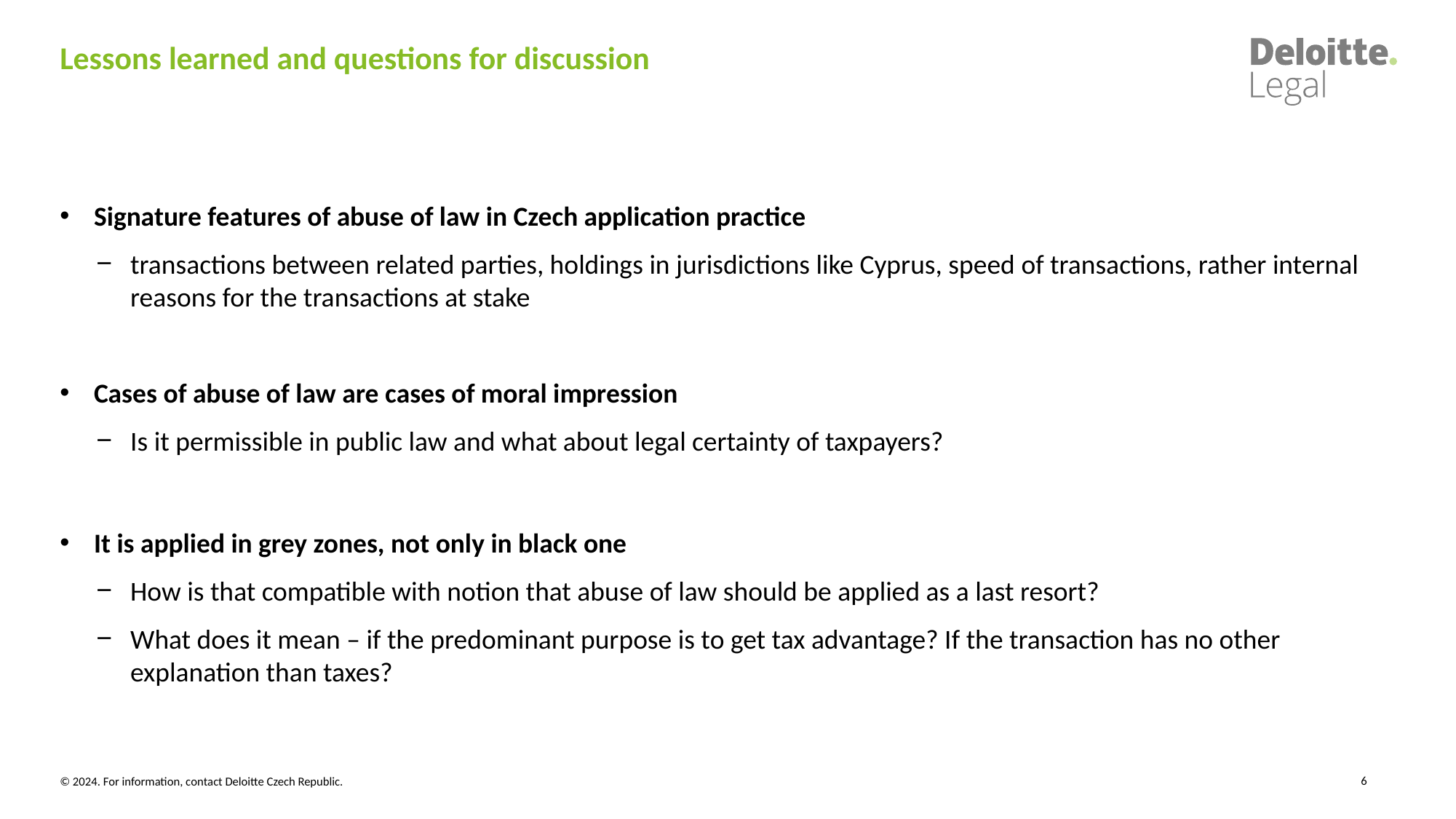

# Lessons learned and questions for discussion
Signature features of abuse of law in Czech application practice
transactions between related parties, holdings in jurisdictions like Cyprus, speed of transactions, rather internal reasons for the transactions at stake

Cases of abuse of law are cases of moral impression
Is it permissible in public law and what about legal certainty of taxpayers?

It is applied in grey zones, not only in black one
How is that compatible with notion that abuse of law should be applied as a last resort?
What does it mean – if the predominant purpose is to get tax advantage? If the transaction has no other explanation than taxes?